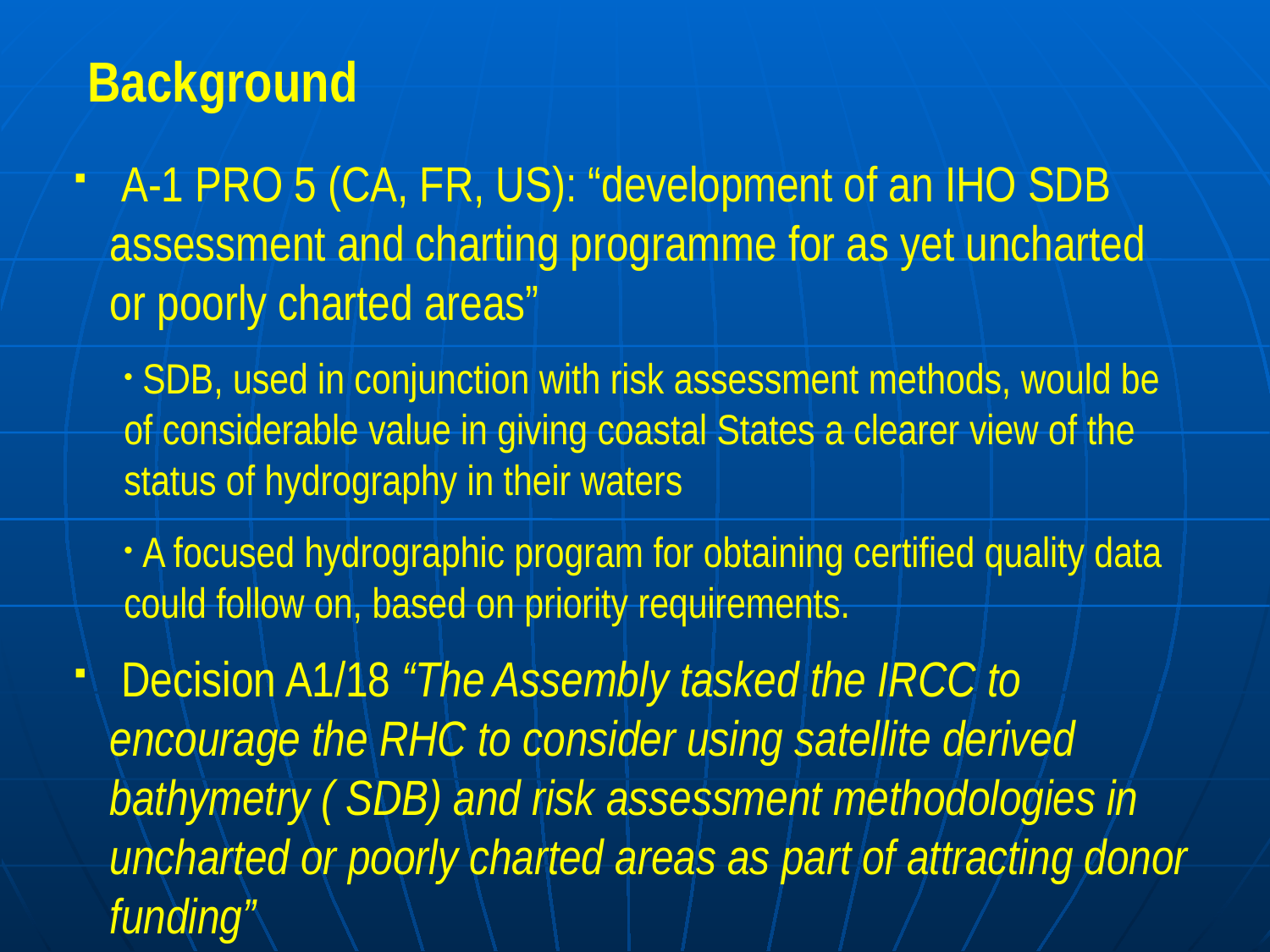

# Background
 A-1 PRO 5 (CA, FR, US): “development of an IHO SDB assessment and charting programme for as yet uncharted or poorly charted areas”
 SDB, used in conjunction with risk assessment methods, would be of considerable value in giving coastal States a clearer view of the status of hydrography in their waters
 A focused hydrographic program for obtaining certified quality data could follow on, based on priority requirements.
 Decision A1/18 “The Assembly tasked the IRCC to encourage the RHC to consider using satellite derived bathymetry ( SDB) and risk assessment methodologies in uncharted or poorly charted areas as part of attracting donor funding”